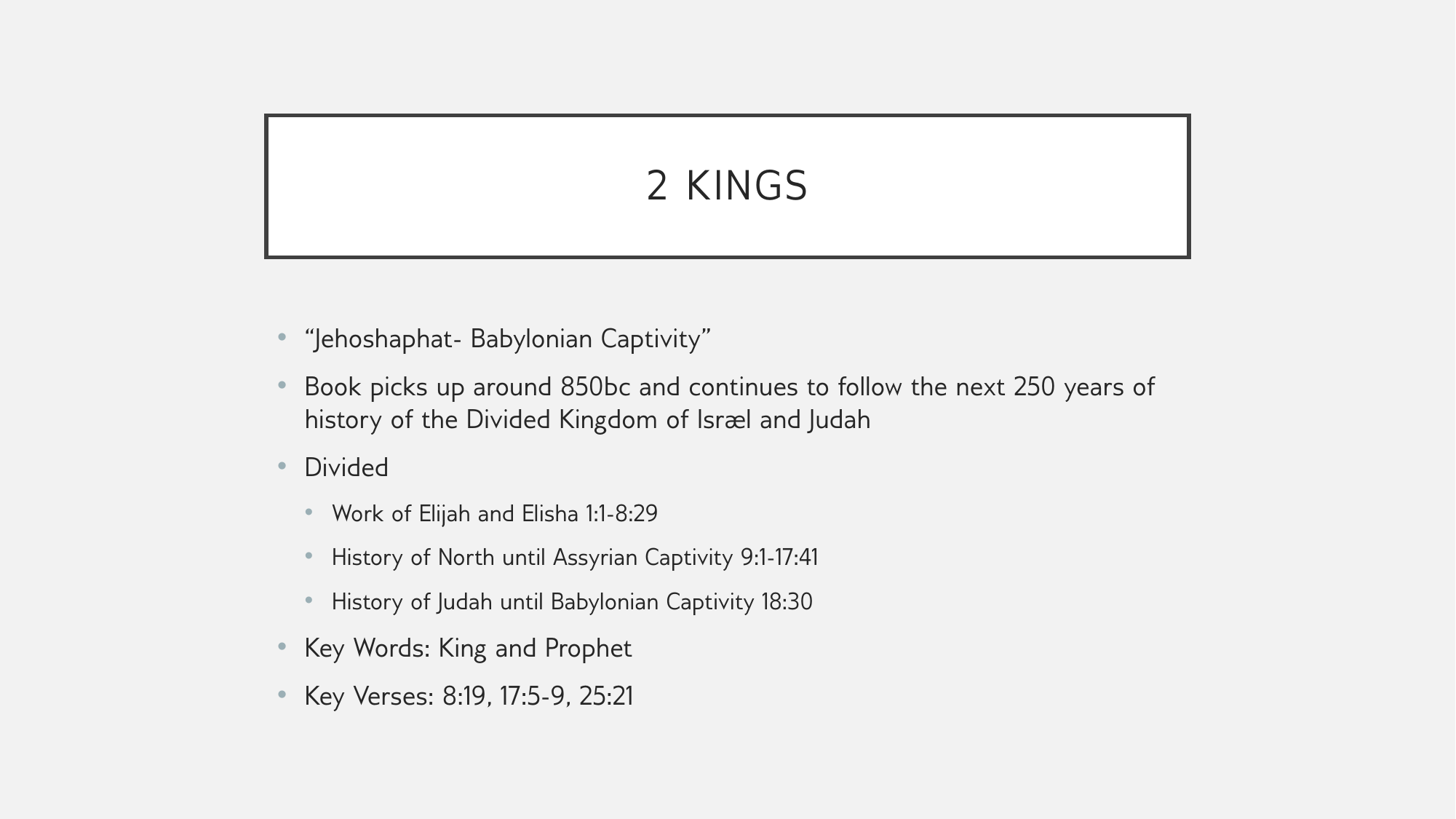

# 2 Kings
“Jehoshaphat- Babylonian Captivity”
Book picks up around 850bc and continues to follow the next 250 years of history of the Divided Kingdom of Israel and Judah
Divided
Work of Elijah and Elisha 1:1-8:29
History of North until Assyrian Captivity 9:1-17:41
History of Judah until Babylonian Captivity 18:30
Key Words: King and Prophet
Key Verses: 8:19, 17:5-9, 25:21